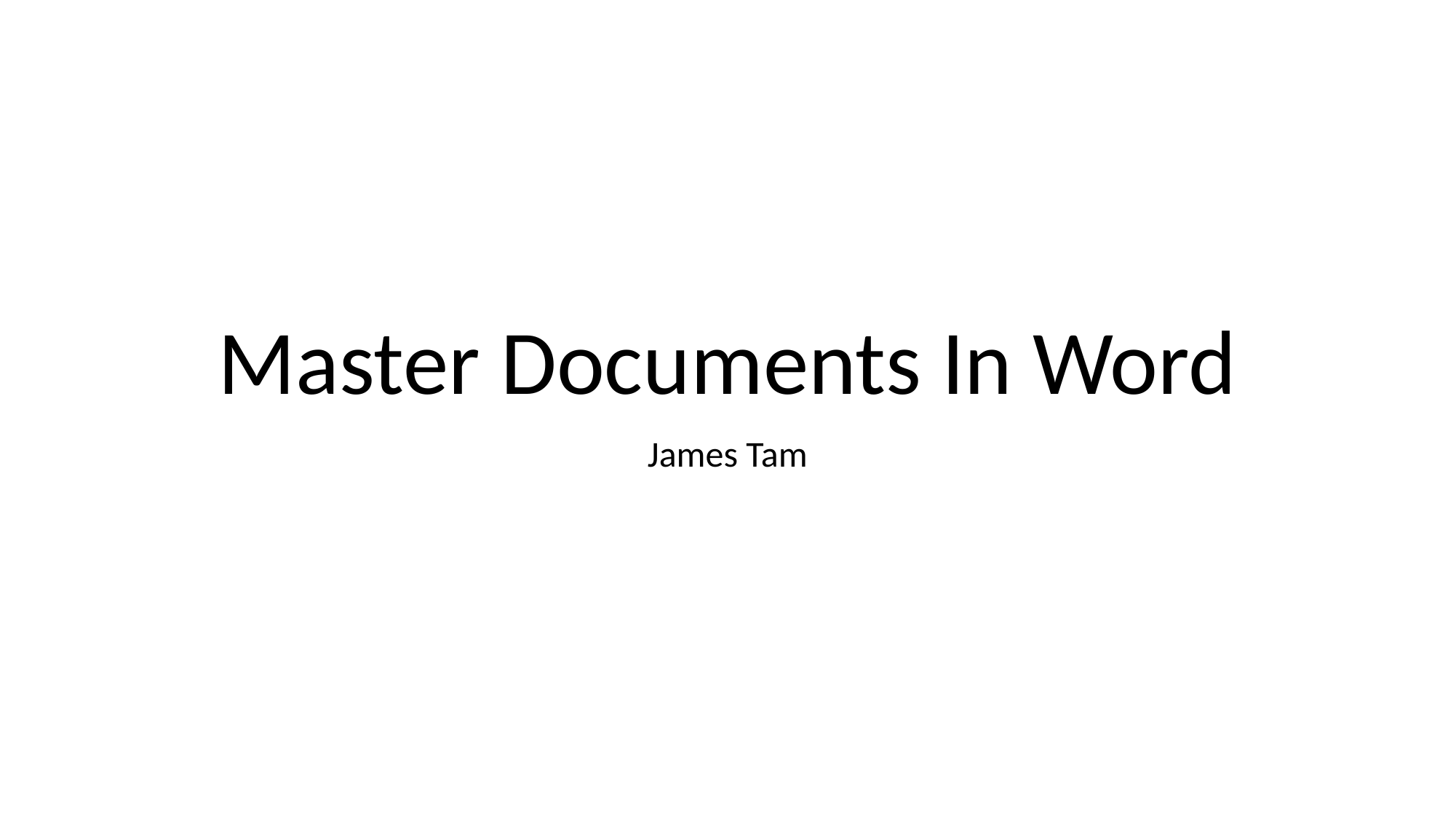

# Master Documents In Word
James Tam